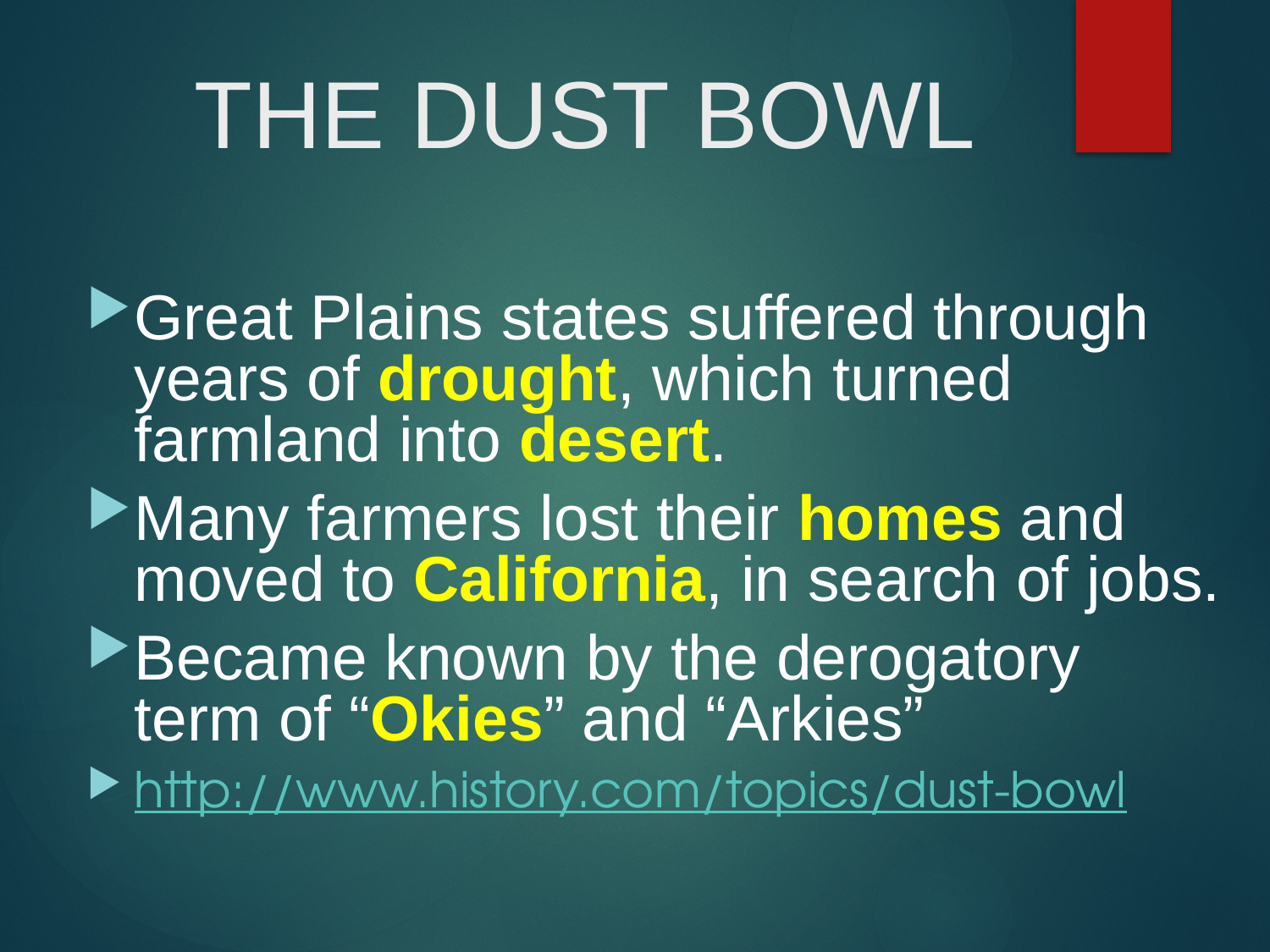

# THE DUST BOWL

Great Plains states suffered through years of drought, which turned farmland into desert.
Many farmers lost their homes and moved to California, in search of jobs.
Became known by the derogatory term of “Okies” and “Arkies”
http://www.history.com/topics/dust-bowl